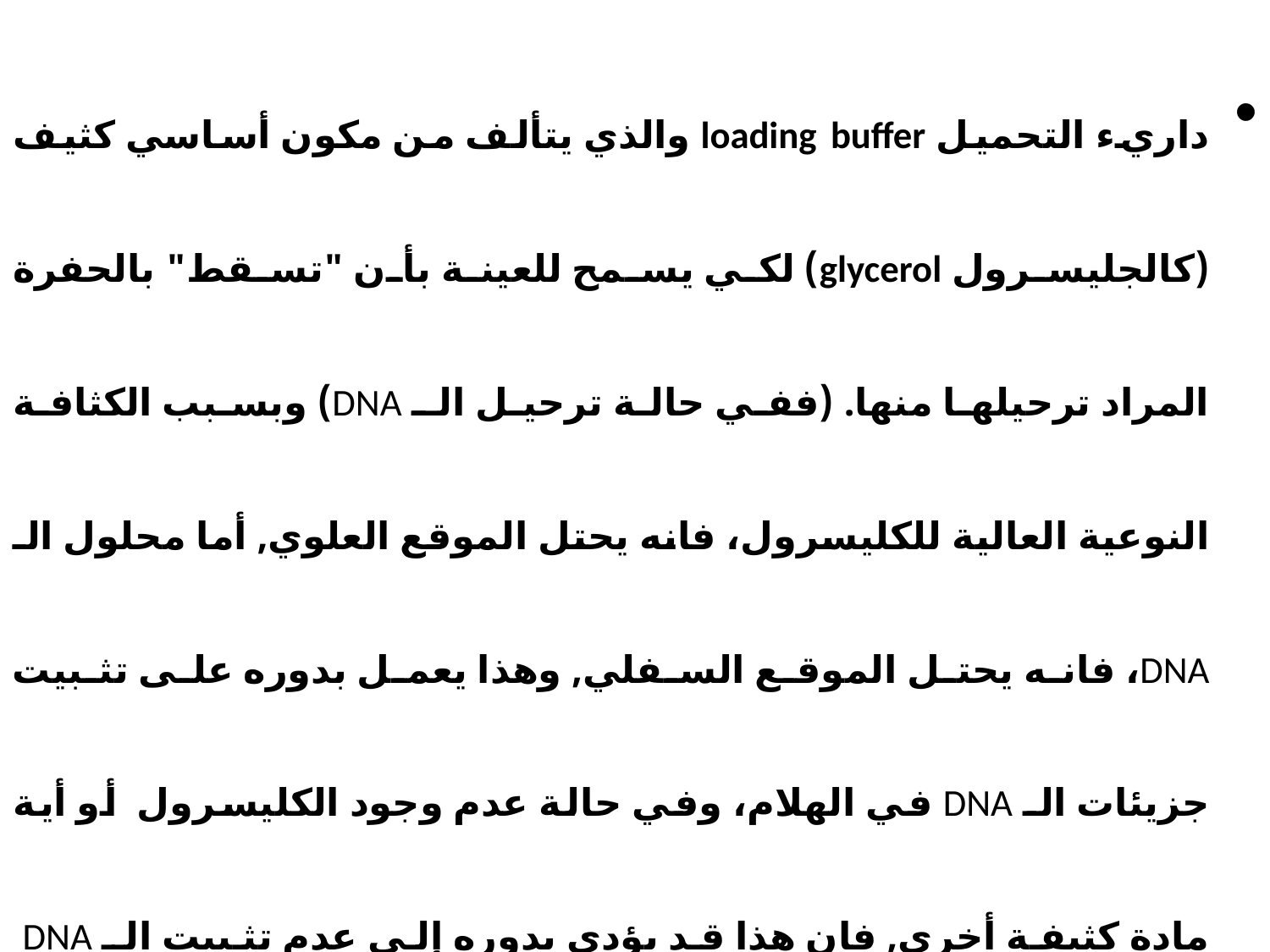

داريء التحميل loading buffer والذي يتألف من مكون أساسي كثيف (كالجليسرول glycerol) لكي يسمح للعينة بأن "تسقط" بالحفرة المراد ترحيلها منها. (ففي حالة ترحيل الـ DNA) وبسبب الكثافة النوعية العالية للكليسرول، فانه يحتل الموقع العلوي, أما محلول الـ DNA، فانه يحتل الموقع السفلي, وهذا يعمل بدوره على تثبيت جزيئات الـ DNA في الهلام، وفي حالة عدم وجود الكليسرول  أو أية مادة كثيفة أخرى, فان هذا قد يؤدي بدوره إلى عدم تثبيت الـ DNA  في  الهلام وبالتالي تحدث فيه حالة الانتشار diffusion الغير مرغوبة. ويتألف داريء التحميل كذلك من صبغة أو صبغتين للتعقب tracking dyes ( bromophenol blue أو xylene cyanol)، والتي تهاجر في الهلام مع العينة وتسمح بالمراقبة العينية لمسافة التي قطعتها العينات أثناء ترحيلها كهربائيا ً في الهلام. كما انها تعرف مقدار المسافة المقطوعة من قبل الجزيئات المرحّلة، وهذا بدوره يسهل لنا معرفة توقيت الانتهاء من الترحيل.